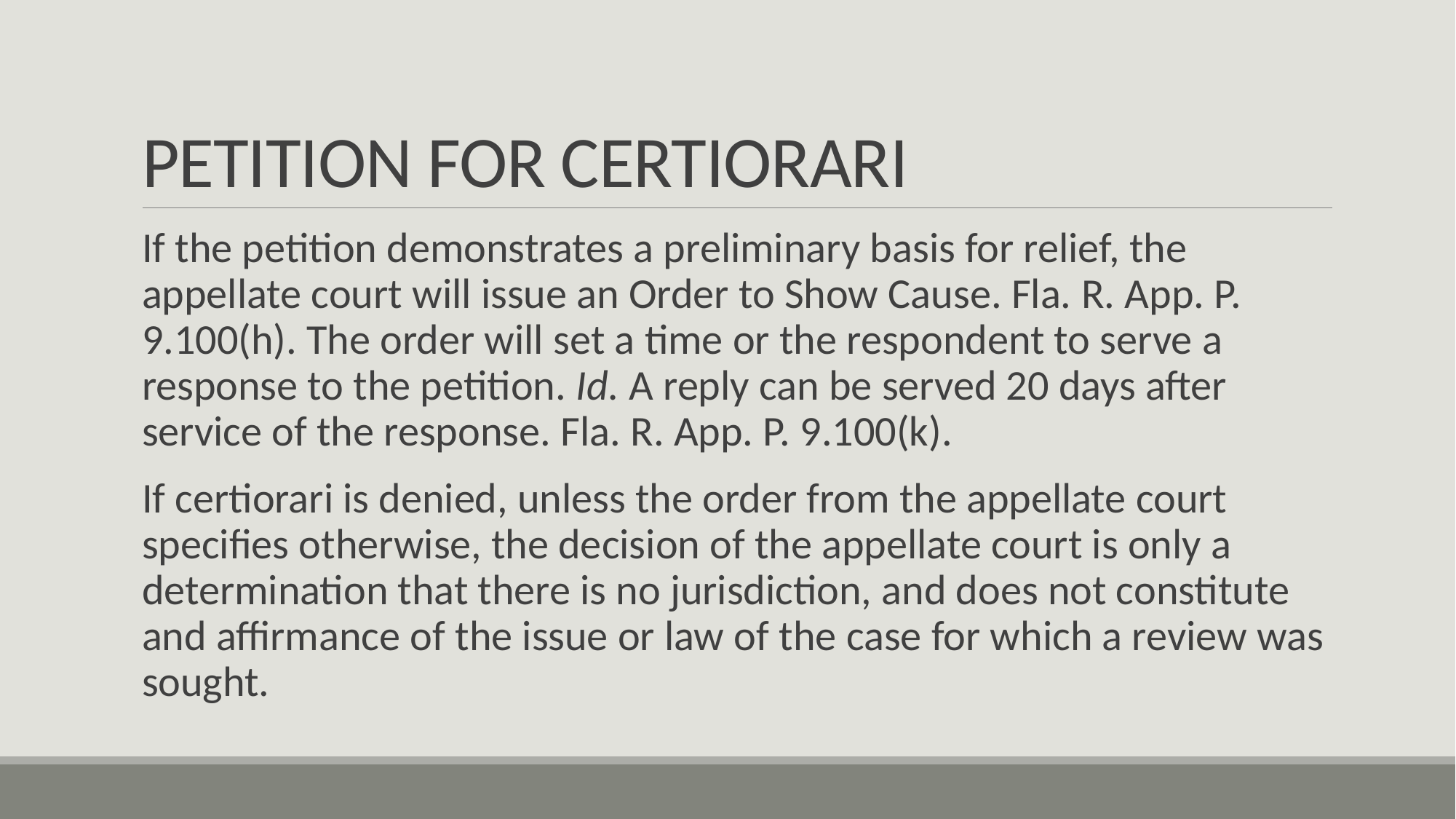

# PETITION FOR CERTIORARI
If the petition demonstrates a preliminary basis for relief, the appellate court will issue an Order to Show Cause. Fla. R. App. P. 9.100(h). The order will set a time or the respondent to serve a response to the petition. Id. A reply can be served 20 days after service of the response. Fla. R. App. P. 9.100(k).
If certiorari is denied, unless the order from the appellate court specifies otherwise, the decision of the appellate court is only a determination that there is no jurisdiction, and does not constitute and affirmance of the issue or law of the case for which a review was sought.